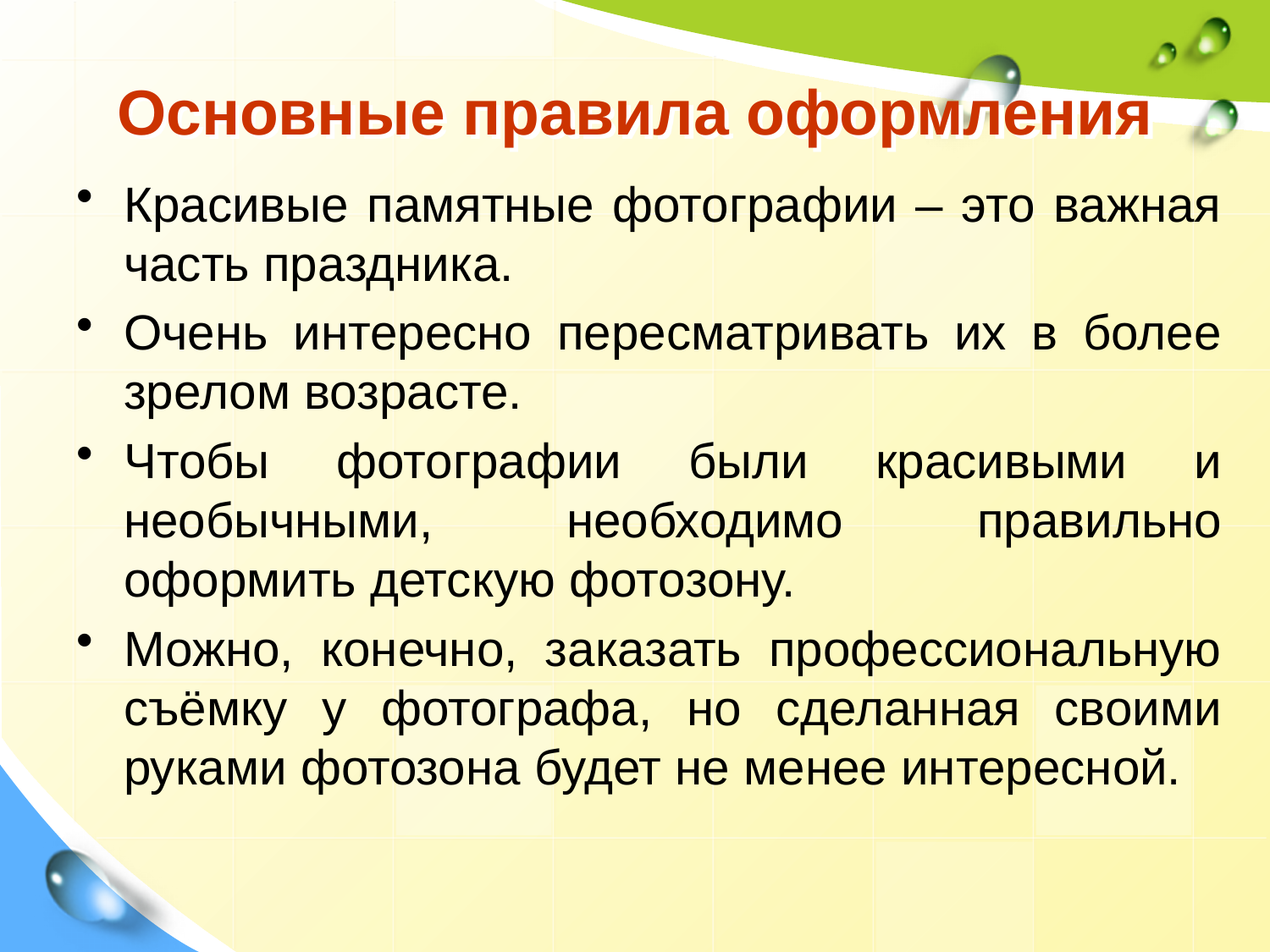

# Основные правила оформления
Красивые памятные фотографии – это важная часть праздника.
Очень интересно пересматривать их в более зрелом возрасте.
Чтобы фотографии были красивыми и необычными, необходимо правильно оформить детскую фотозону.
Можно, конечно, заказать профессиональную съёмку у фотографа, но сделанная своими руками фотозона будет не менее интересной.